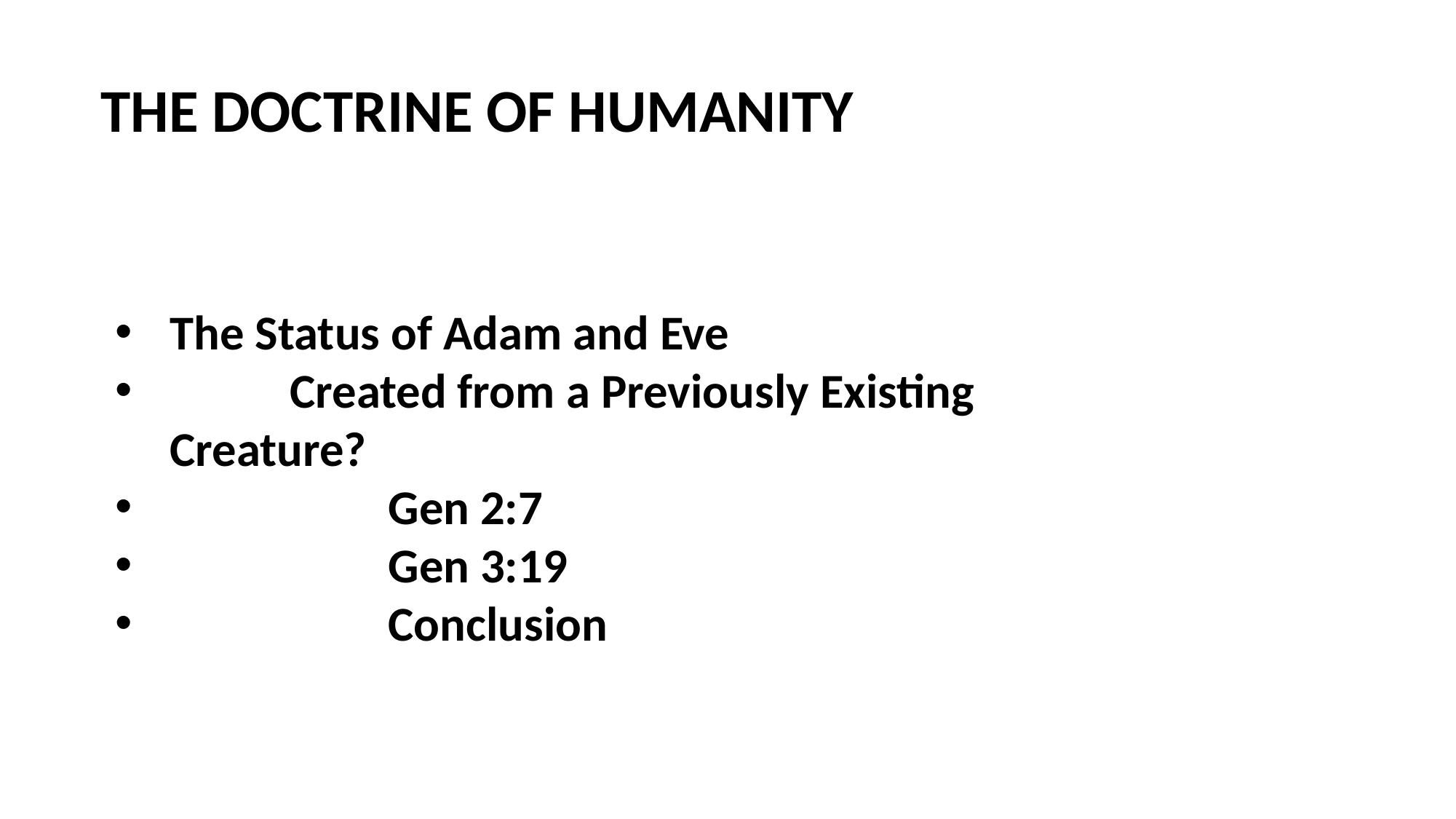

THE DOCTRINE OF HUMANITY
The Status of Adam and Eve
	 Created from a Previously Existing Creature?
		Gen 2:7
		Gen 3:19
		Conclusion